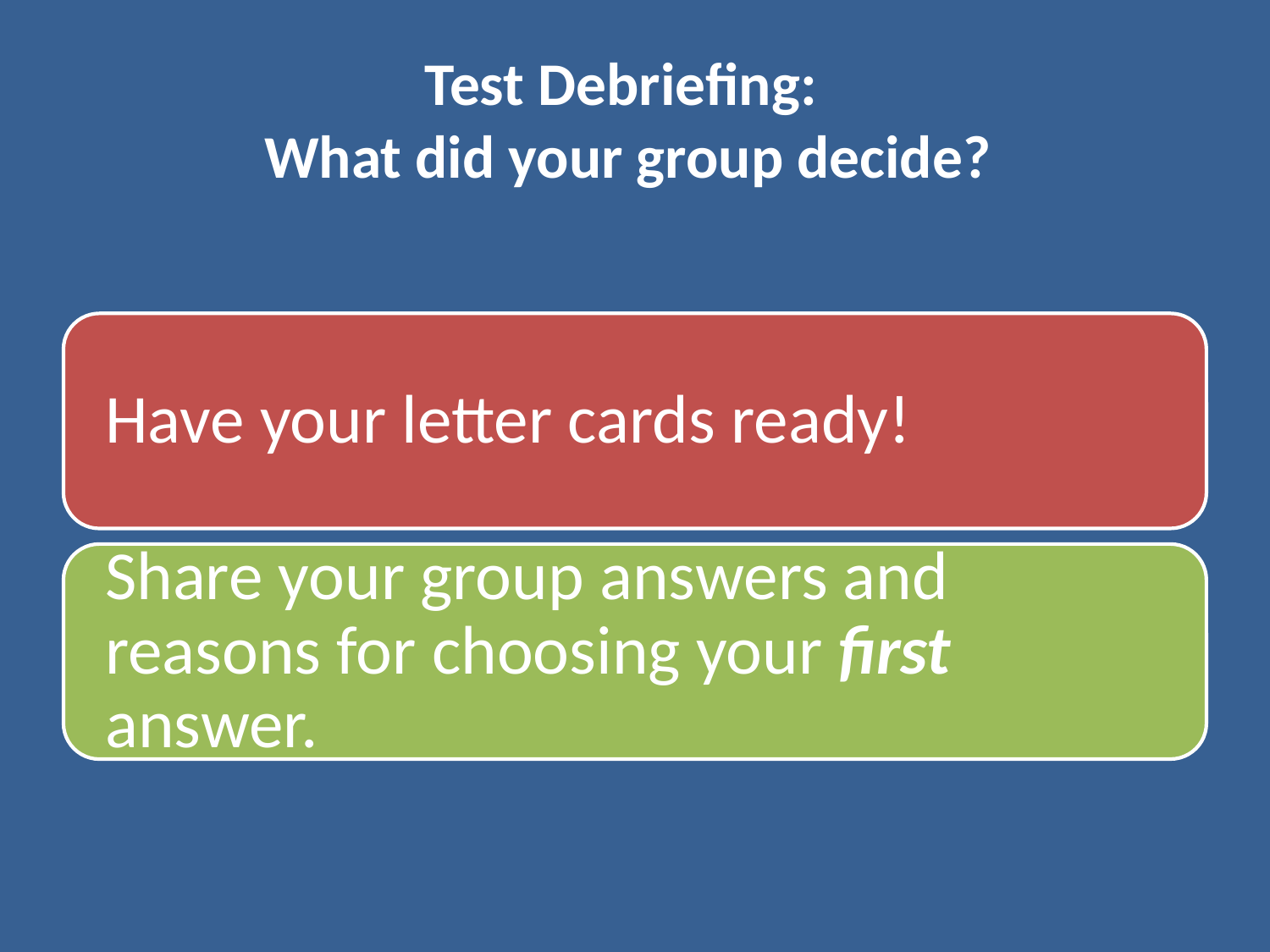

# Test Debriefing: What did your group decide?
Have your letter cards ready!
Share your group answers and reasons for choosing your first answer.